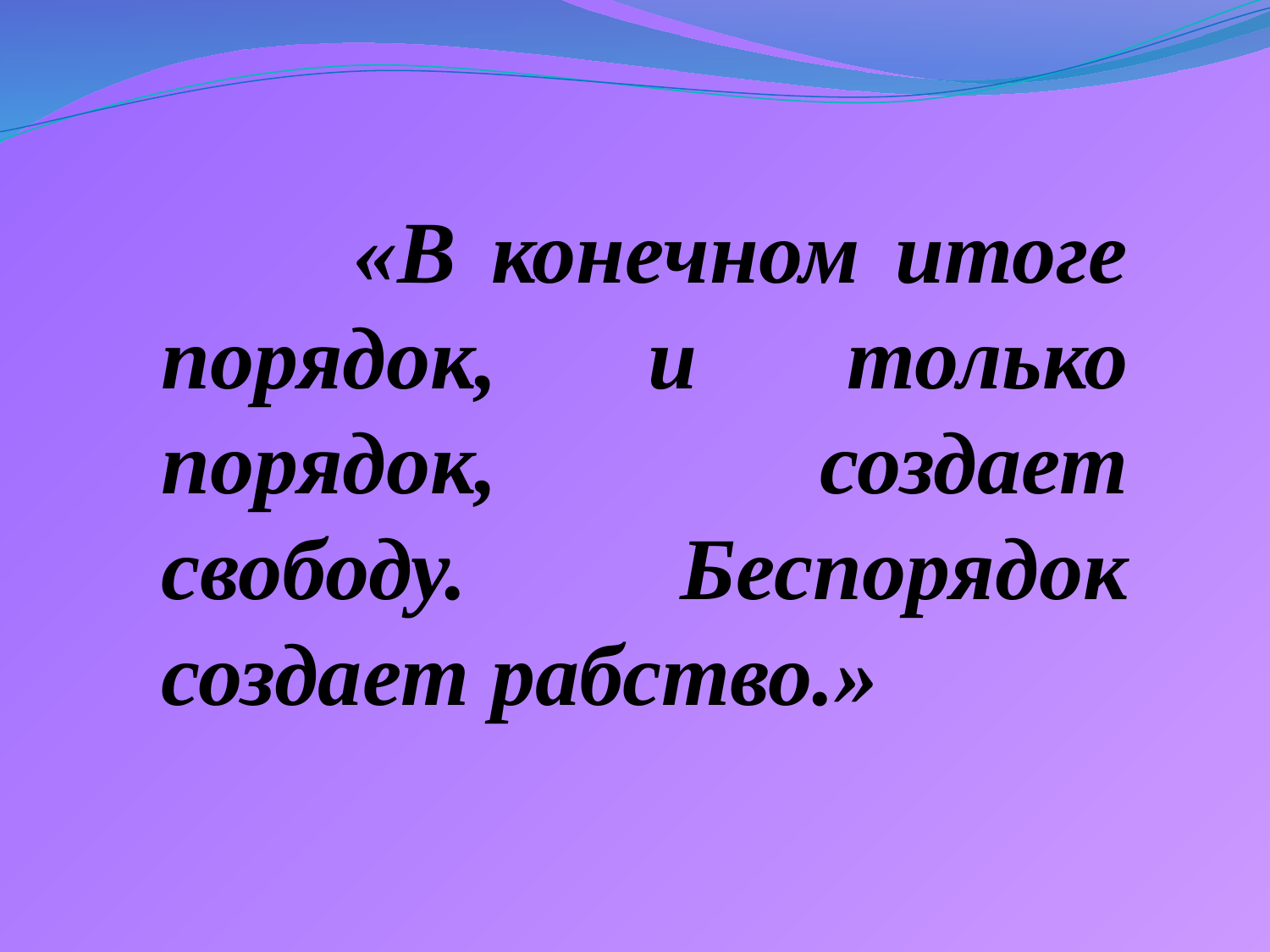

«В конечном итоге порядок, и только порядок, создает свободу. Беспорядок создает рабство.»